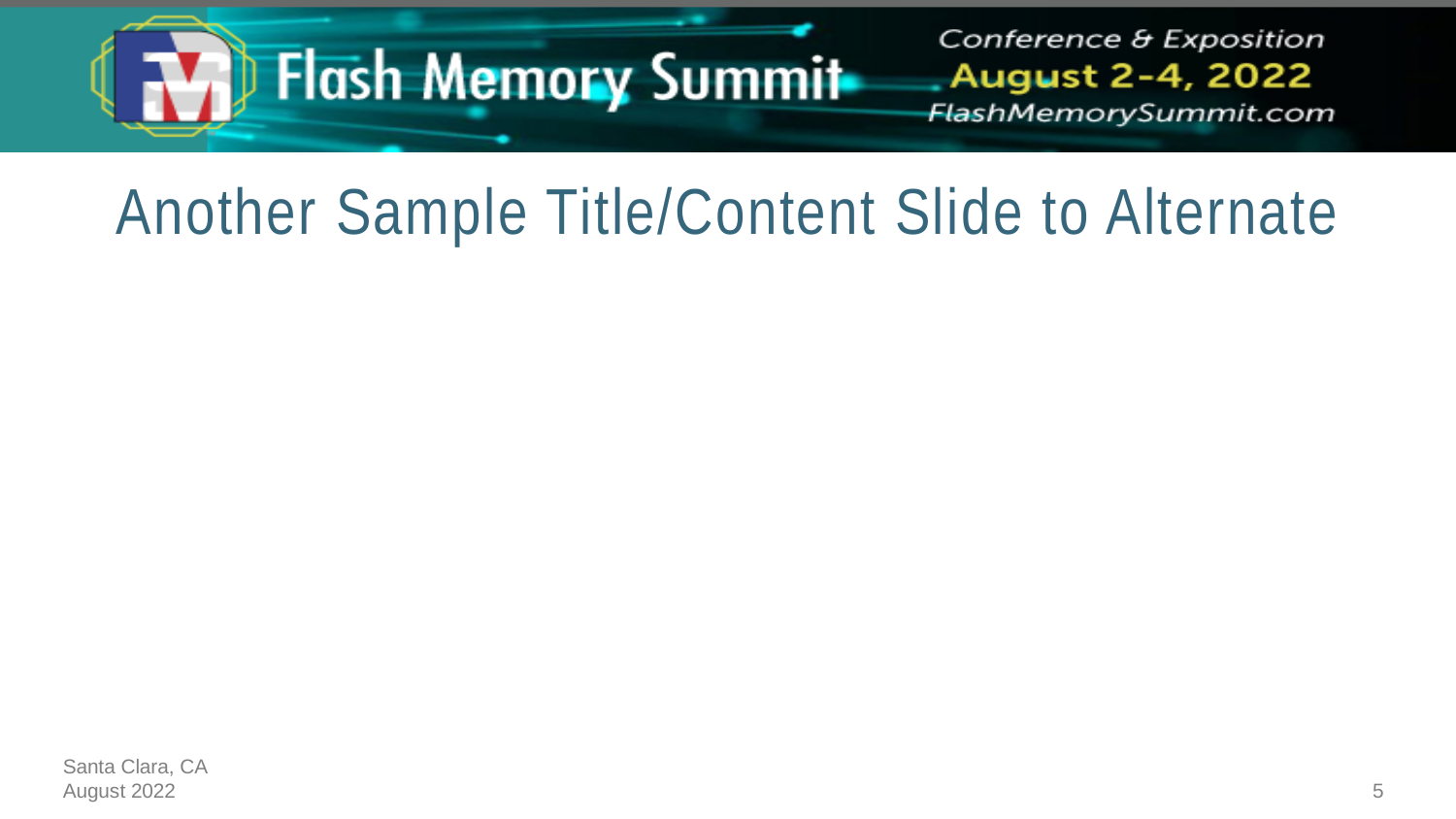

# Another Sample Title/Content Slide to Alternate

Santa Clara, CA
August 2022

5